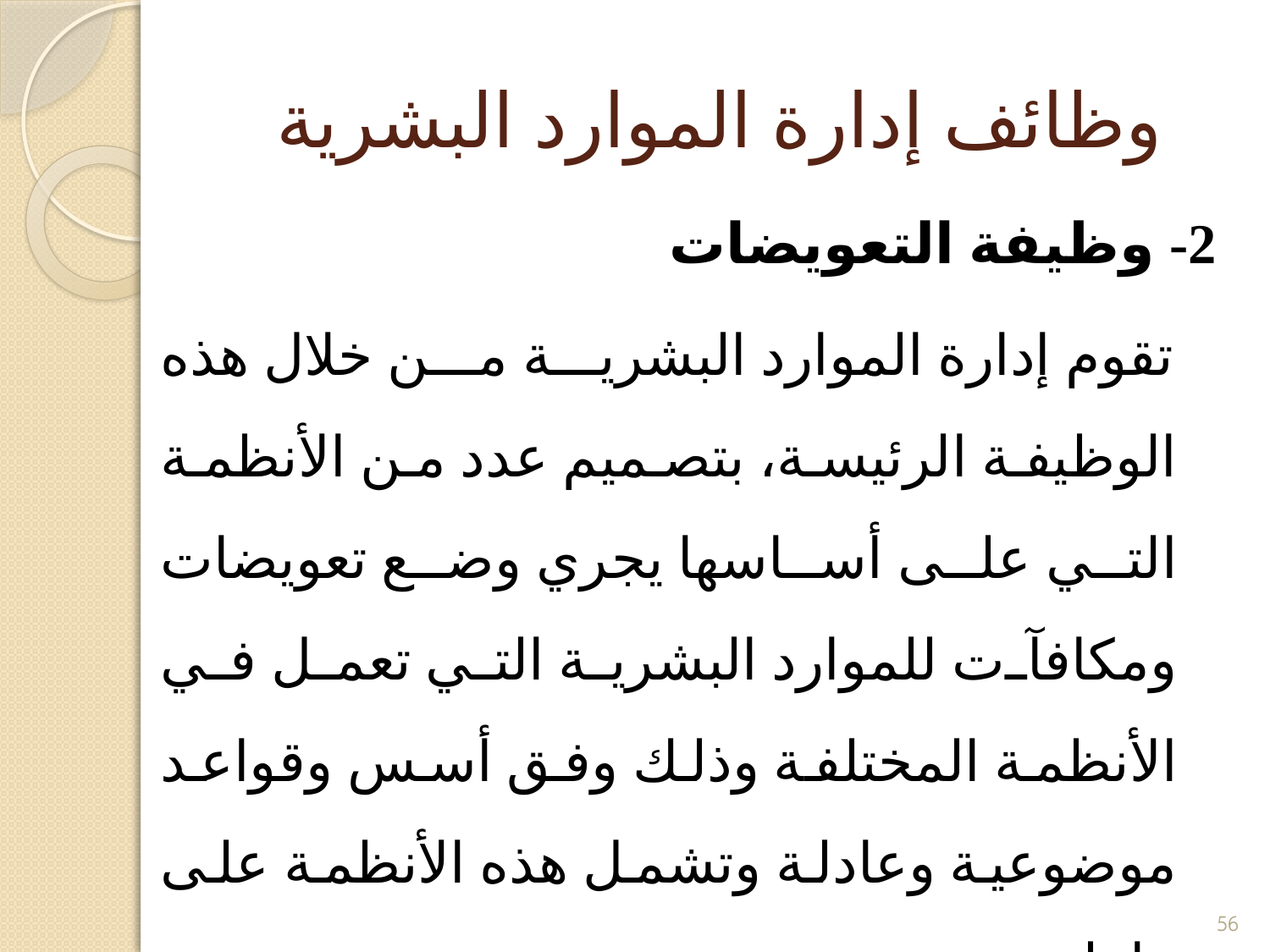

# وظائف إدارة الموارد البشرية
2- وظيفة التعويضات
   تقوم إدارة الموارد البشرية من خلال هذه الوظيفة الرئيسة، بتصميم عدد من الأنظمة التي على أساسها يجري وضع تعويضات ومكافآت للموارد البشرية التي تعمل في الأنظمة المختلفة وذلك وفق أسس وقواعد موضوعية وعادلة وتشمل هذه الأنظمة على ما يلي:

56